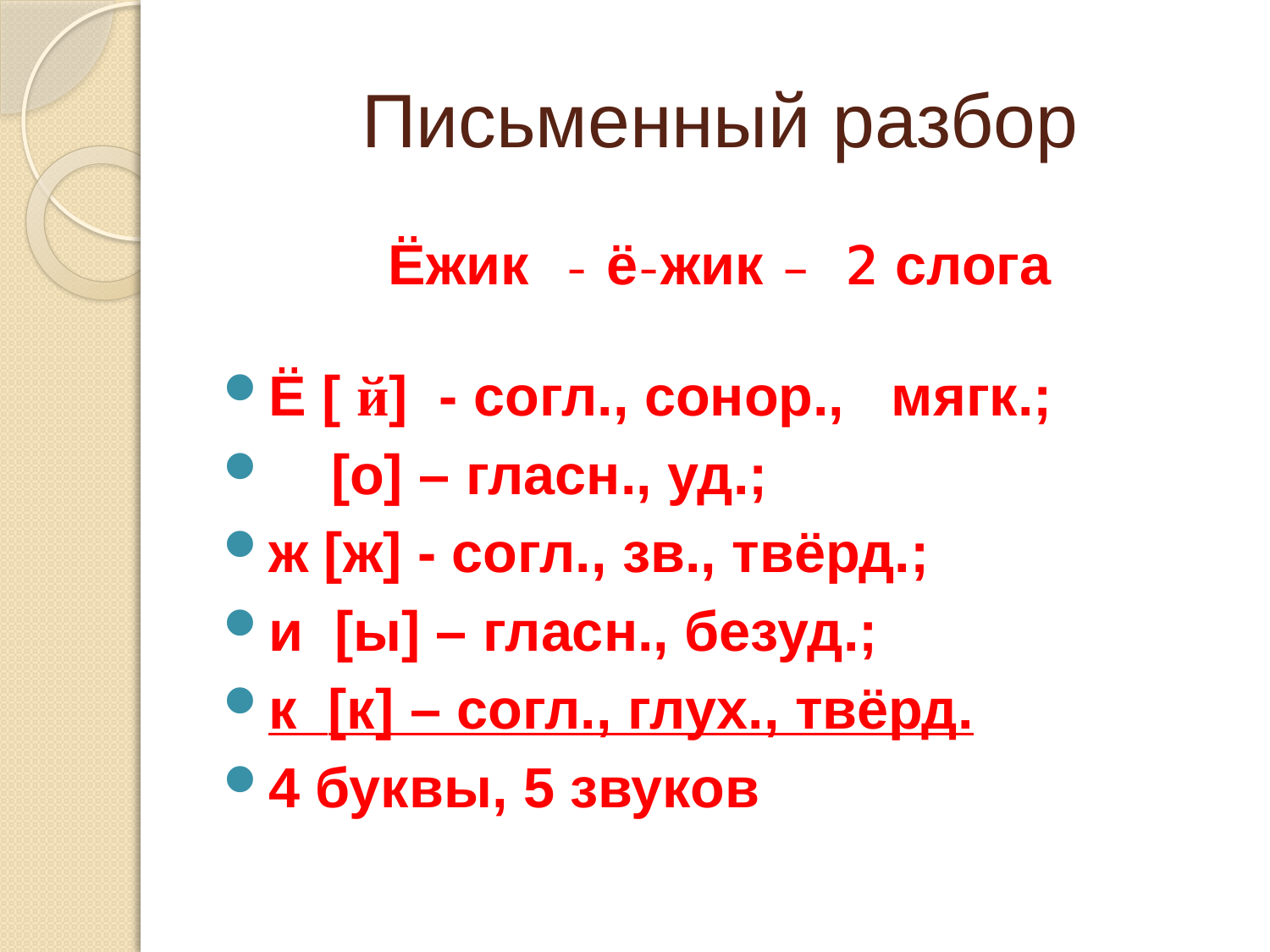

# Письменный разбор

Ёжик  - ё-жик –  2 слога

Ё [ й]  - согл., сонор.,   мягк.;
    [о] – гласн., уд.;
ж [ж] - согл., зв., твёрд.;
и  [ы] – гласн., безуд.;
к  [к] – согл., глух., твёрд.
4 буквы, 5 звуков